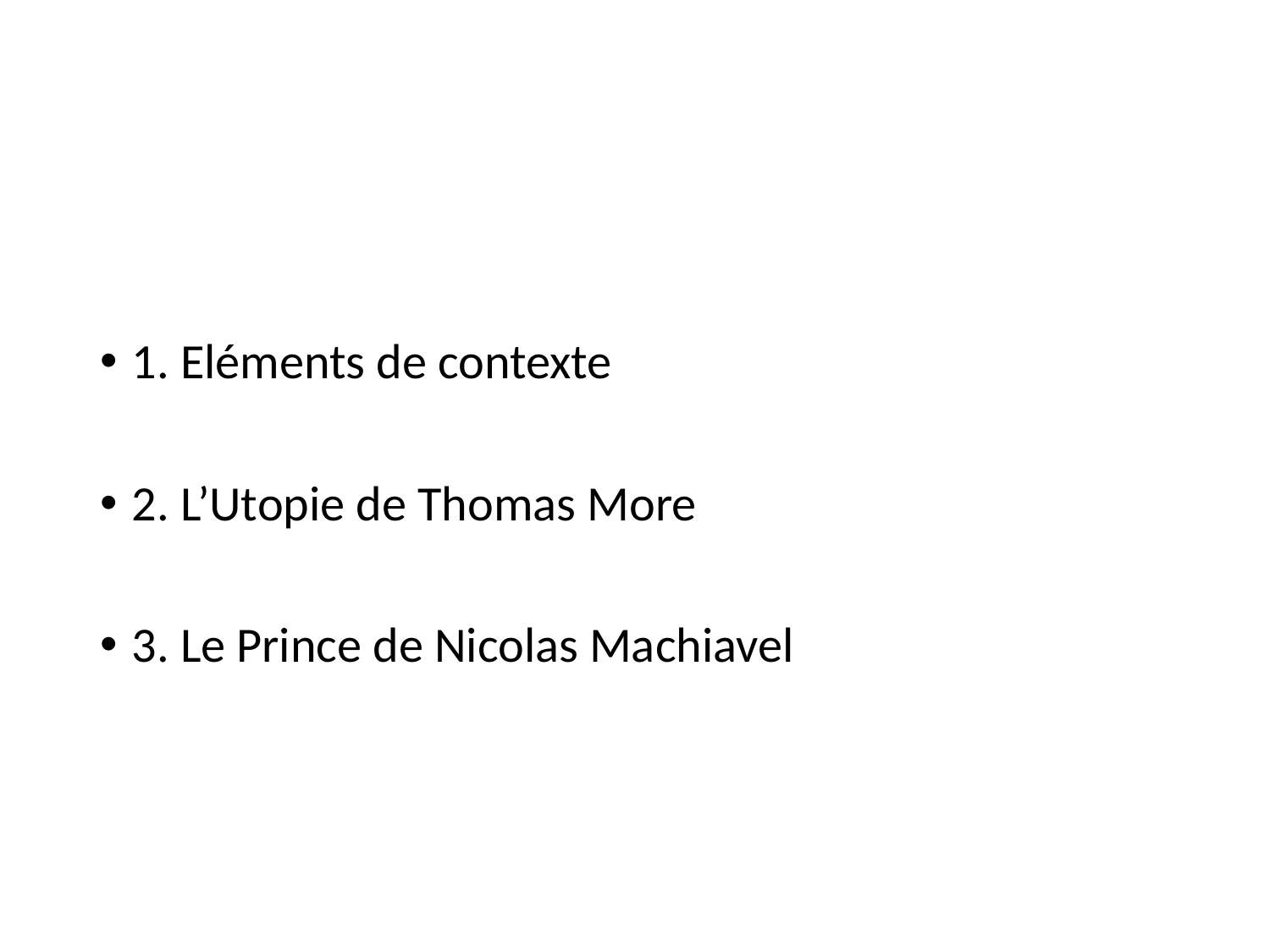

#

1. Eléments de contexte

2. L’Utopie de Thomas More

3. Le Prince de Nicolas Machiavel